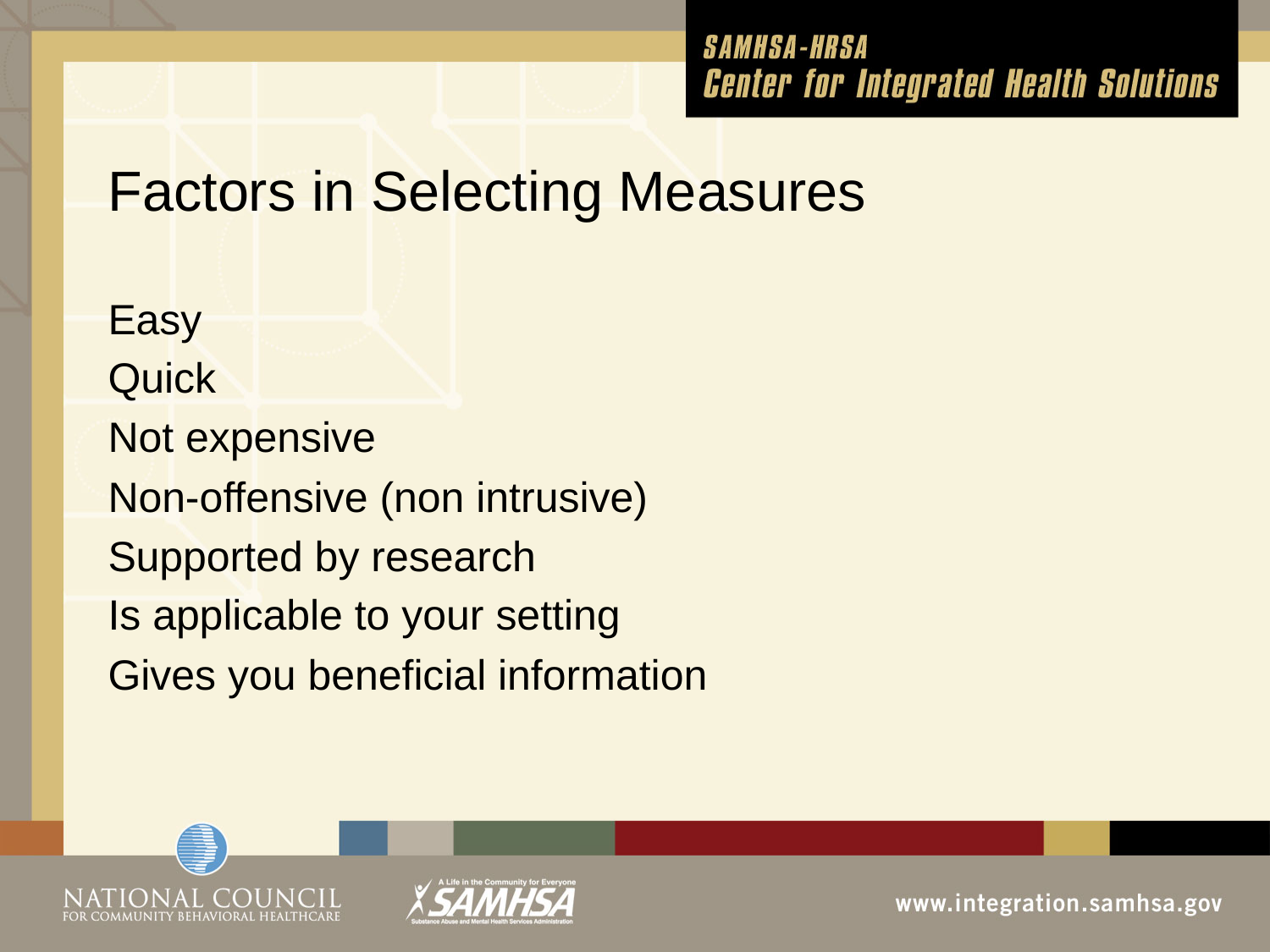

# Factors in Selecting Measures
Easy
Quick
Not expensive
Non-offensive (non intrusive)
Supported by research
Is applicable to your setting
Gives you beneficial information